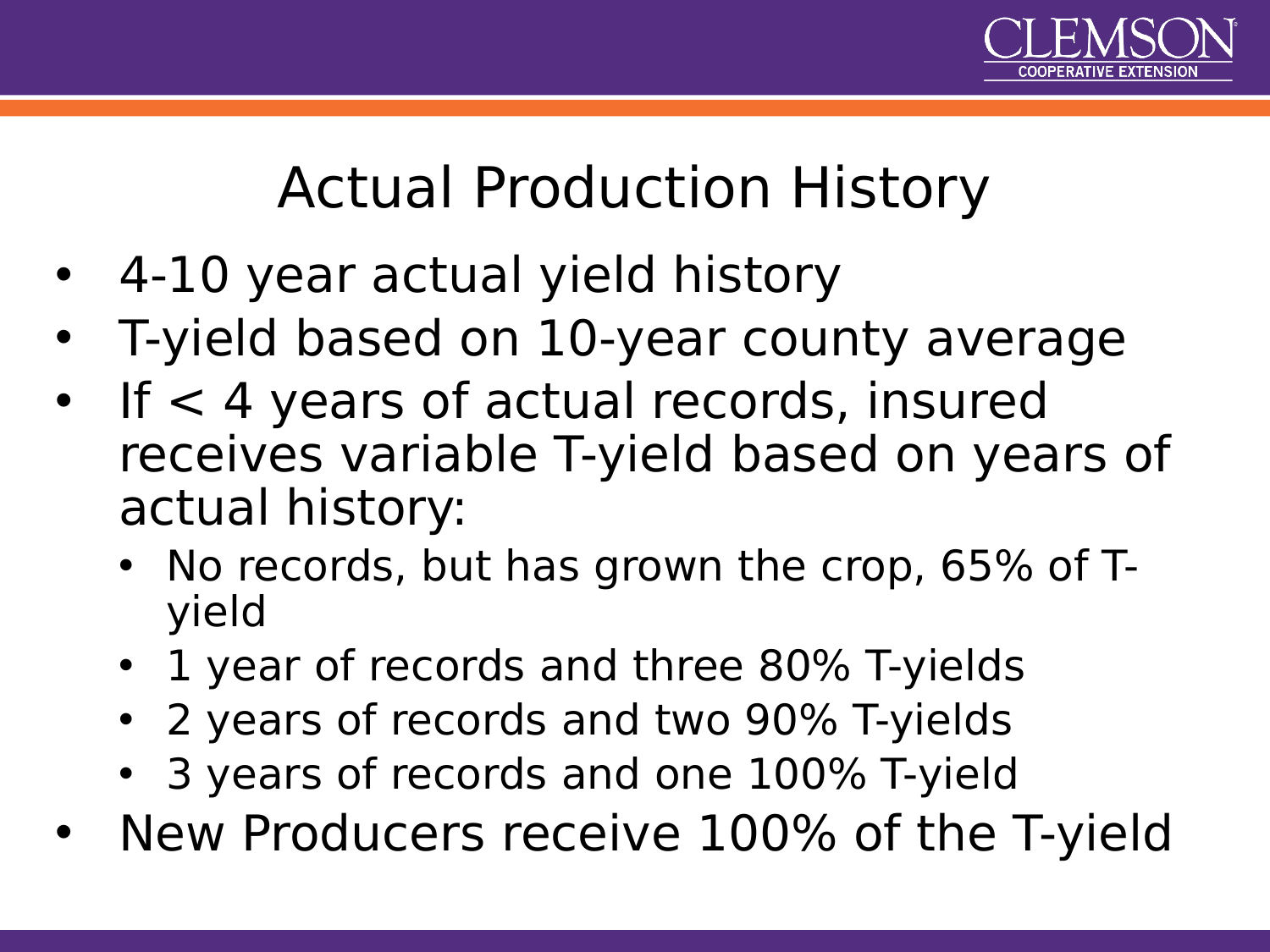

# Actual Production History
4-10 year actual yield history
T-yield based on 10-year county average
If < 4 years of actual records, insured receives variable T-yield based on years of actual history:
No records, but has grown the crop, 65% of T-yield
1 year of records and three 80% T-yields
2 years of records and two 90% T-yields
3 years of records and one 100% T-yield
New Producers receive 100% of the T-yield